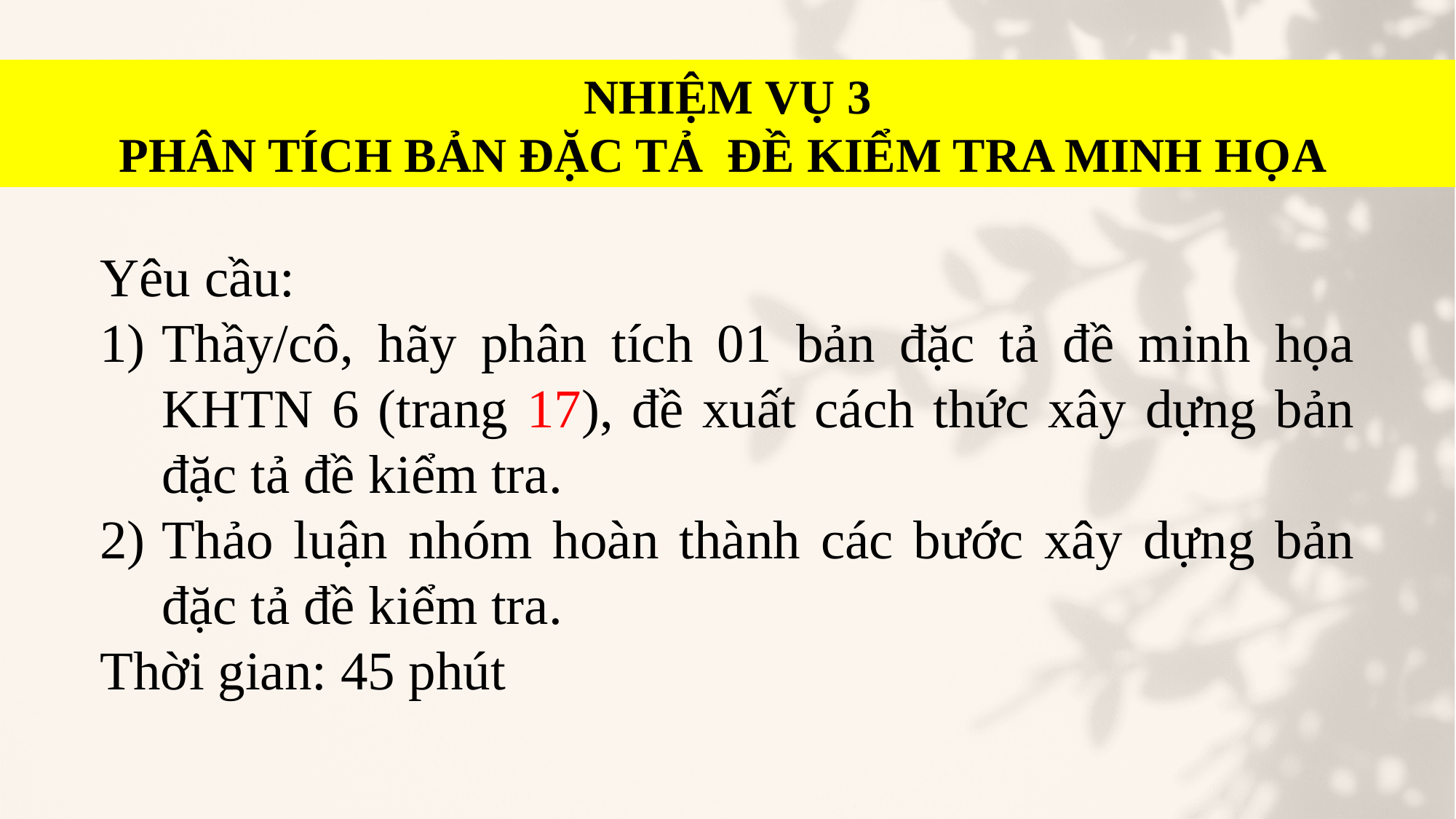

NHIỆM VỤ 3
PHÂN TÍCH BẢN ĐẶC TẢ  ĐỀ KIỂM TRA MINH HỌA
Yêu cầu:
Thầy/cô, hãy phân tích 01 bản đặc tả đề minh họa KHTN 6 (trang 17), đề xuất cách thức xây dựng bản đặc tả đề kiểm tra.
Thảo luận nhóm hoàn thành các bước xây dựng bản đặc tả đề kiểm tra.
Thời gian: 45 phút